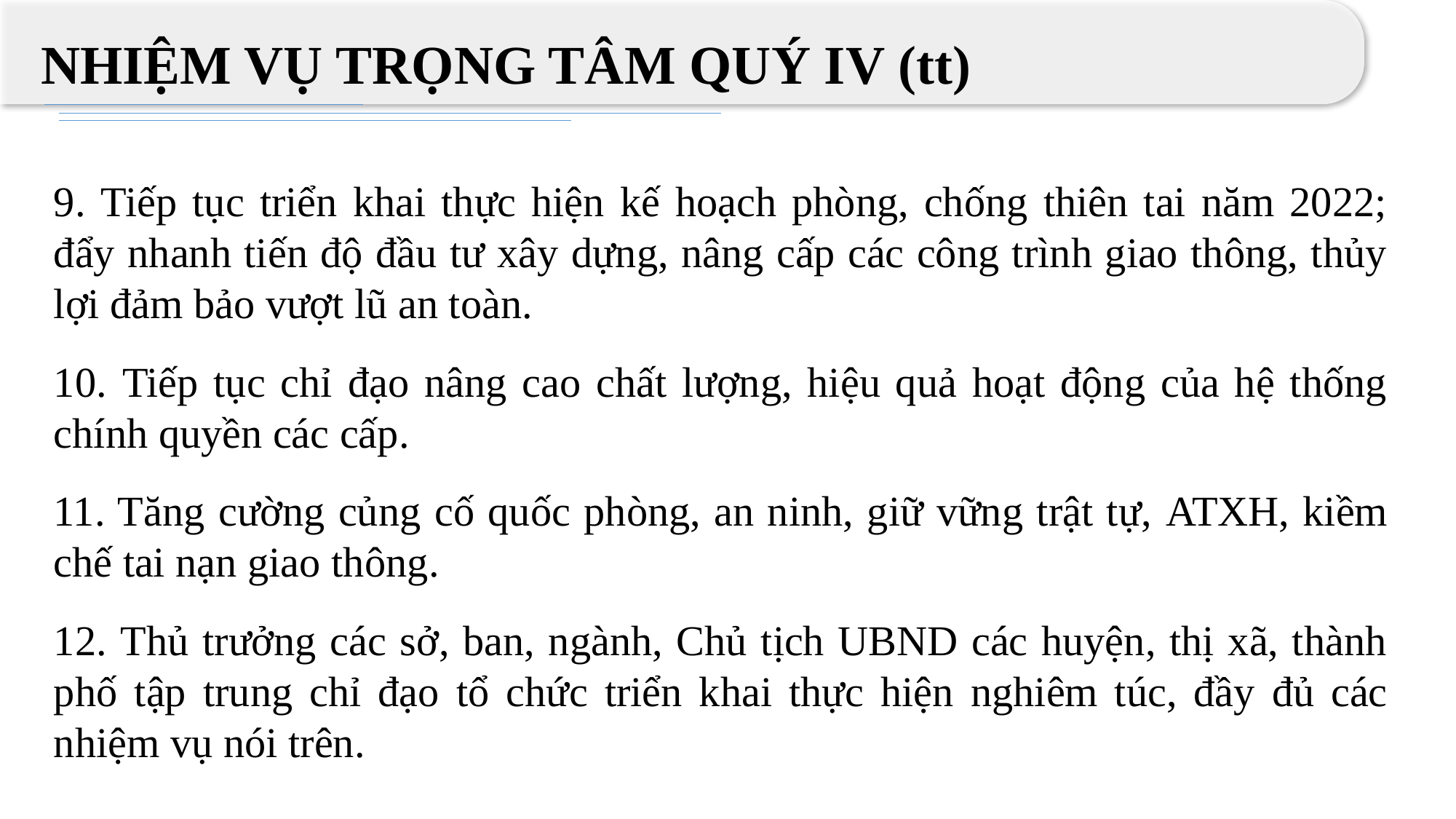

NHIỆM VỤ TRỌNG TÂM QUÝ IV (tt)
9. Tiếp tục triển khai thực hiện kế hoạch phòng, chống thiên tai năm 2022; đẩy nhanh tiến độ đầu tư xây dựng, nâng cấp các công trình giao thông, thủy lợi đảm bảo vượt lũ an toàn.
10. Tiếp tục chỉ đạo nâng cao chất lượng, hiệu quả hoạt động của hệ thống chính quyền các cấp.
11. Tăng cường củng cố quốc phòng, an ninh, giữ vững trật tự, ATXH, kiềm chế tai nạn giao thông.
12. Thủ trưởng các sở, ban, ngành, Chủ tịch UBND các huyện, thị xã, thành phố tập trung chỉ đạo tổ chức triển khai thực hiện nghiêm túc, đầy đủ các nhiệm vụ nói trên.